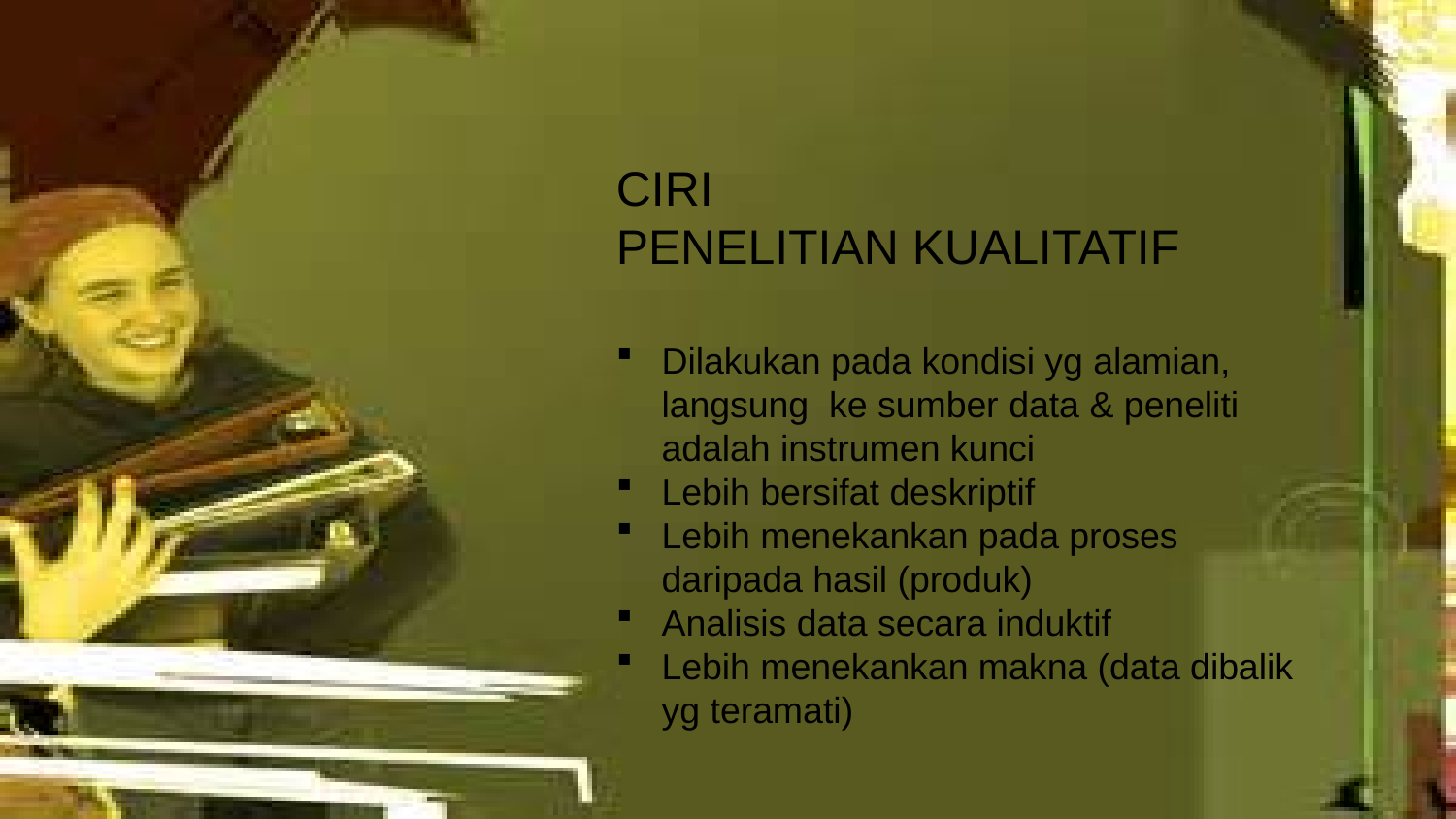

CIRI
PENELITIAN KUALITATIF
Dilakukan pada kondisi yg alamian, langsung  ke sumber data & peneliti adalah instrumen kunci
Lebih bersifat deskriptif
Lebih menekankan pada proses daripada hasil (produk)
Analisis data secara induktif
Lebih menekankan makna (data dibalik yg teramati)